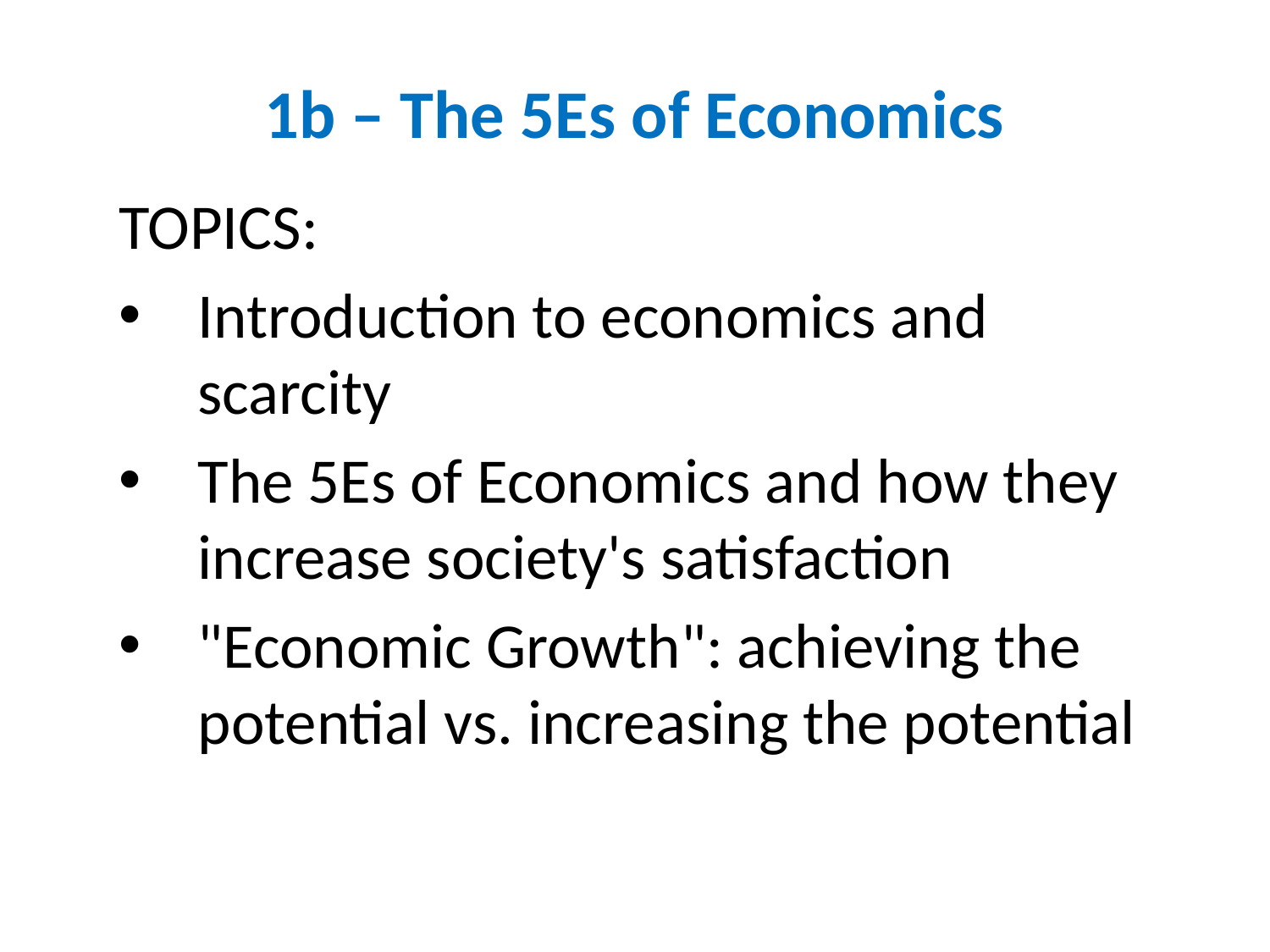

# 1b – The 5Es of Economics
TOPICS:
Introduction to economics and scarcity
The 5Es of Economics and how they increase society's satisfaction
"Economic Growth": achieving the potential vs. increasing the potential